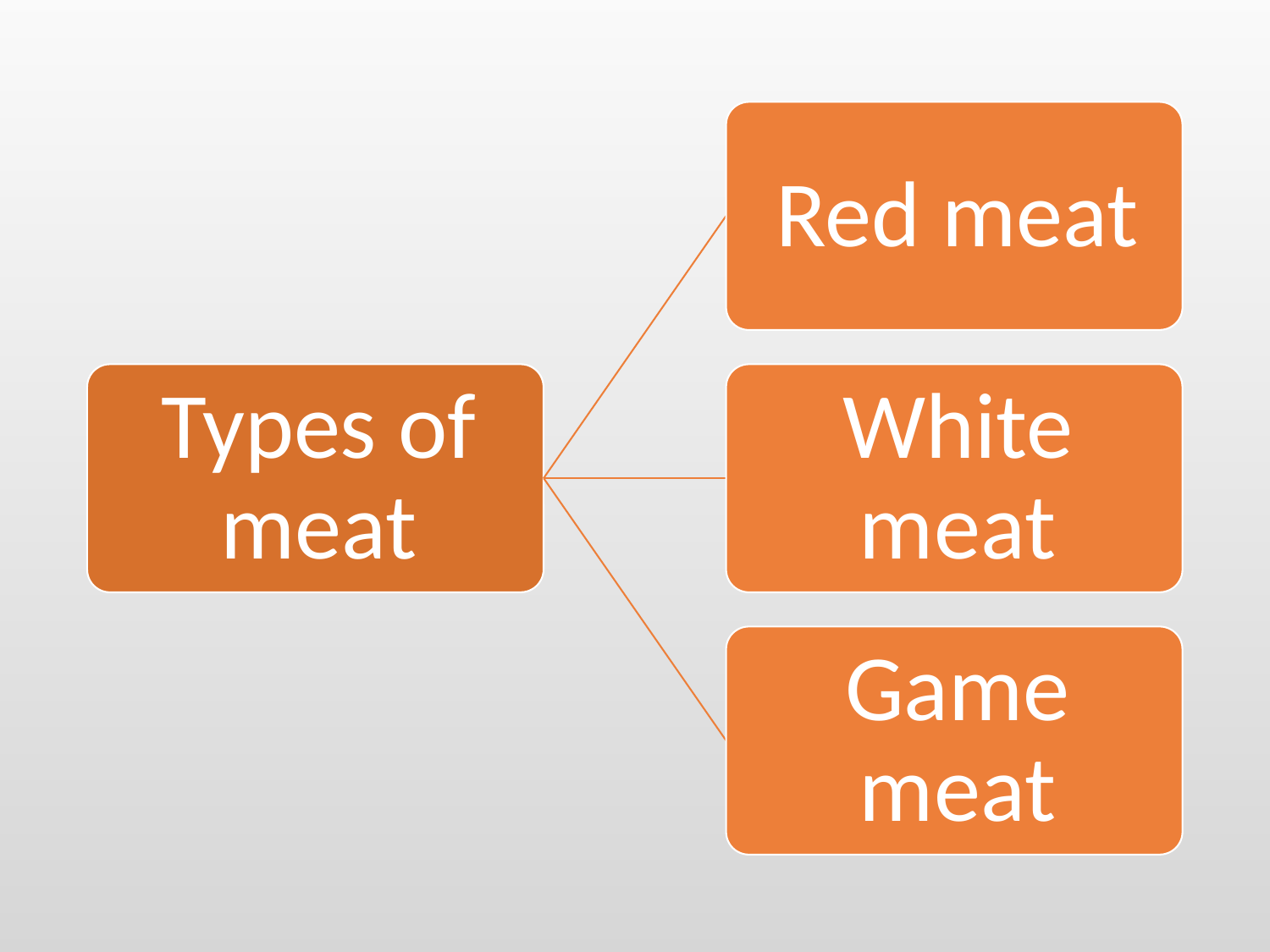

Types of meat

Red meat

White meat

Game meat